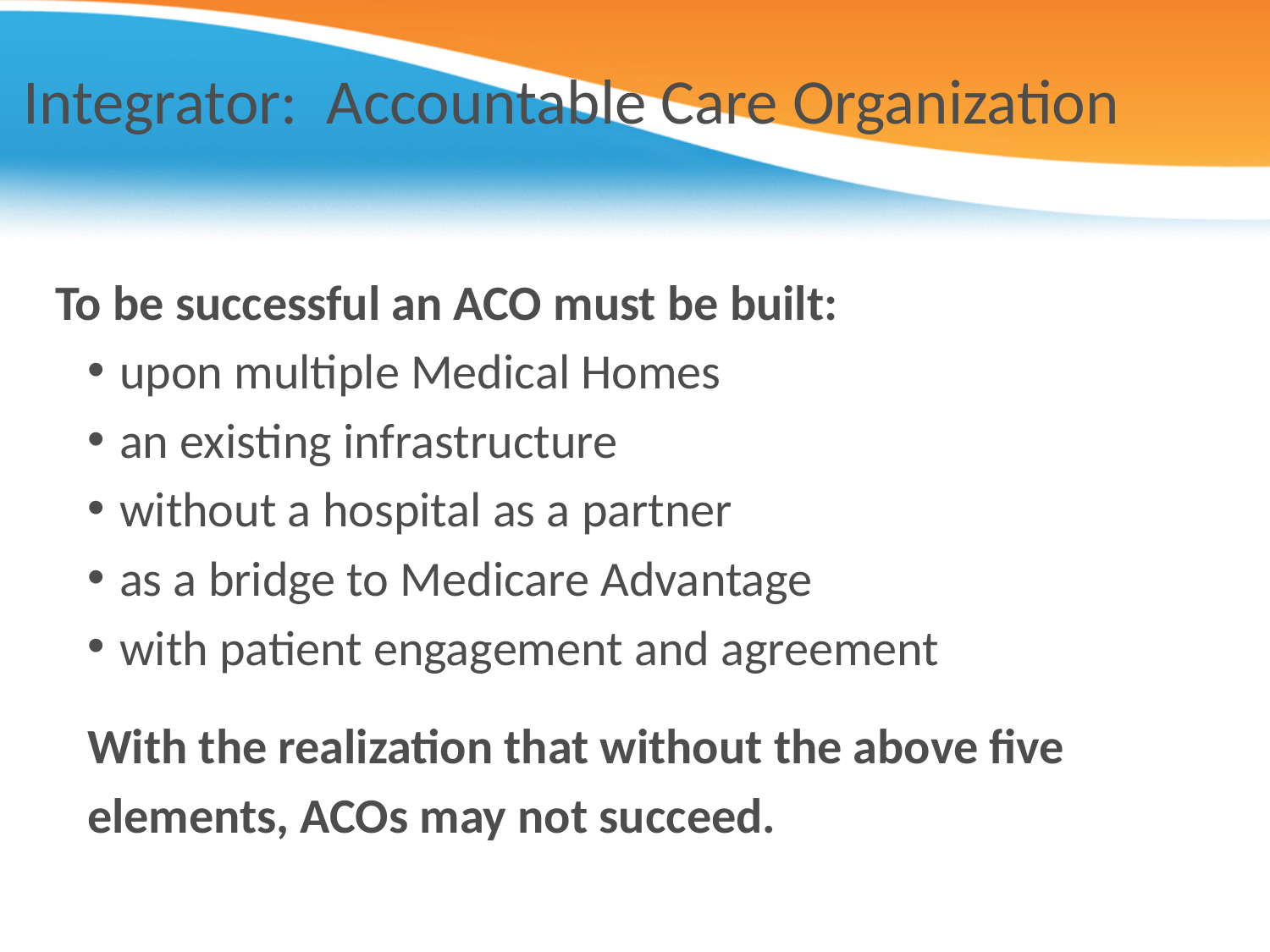

# Integrator:  Accountable Care Organization
To be successful an ACO must be built:
upon multiple Medical Homes
an existing infrastructure
without a hospital as a partner
as a bridge to Medicare Advantage
with patient engagement and agreement

With the realization that without the above five
elements, ACOs may not succeed.